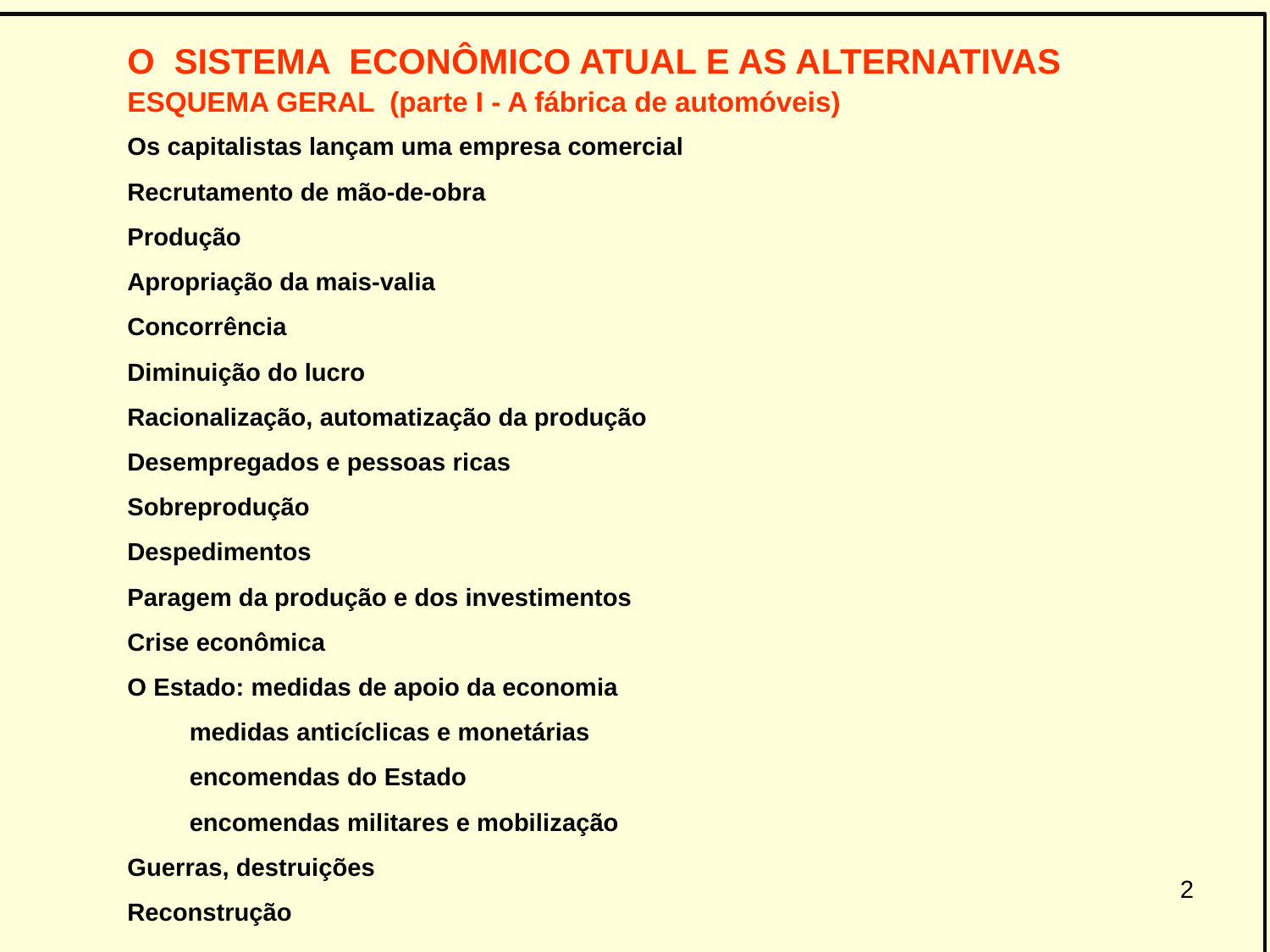

O  SISTEMA  ECONÔMICO ATUAL E AS ALTERNATIVAS
ESQUEMA GERAL  (parte I - A fábrica de automóveis)
Os capitalistas lançam uma empresa comercial
Recrutamento de mão-de-obra
Produção
Apropriação da mais-valia
Concorrência
Diminuição do lucro
Racionalização, automatização da produção
Desempregados e pessoas ricas
Sobreprodução
Despedimentos
Paragem da produção e dos investimentos
Crise econômica
O Estado: medidas de apoio da economia
	medidas anticíclicas e monetárias
	encomendas do Estado
	encomendas militares e mobilização
Guerras, destruições
Reconstrução
2